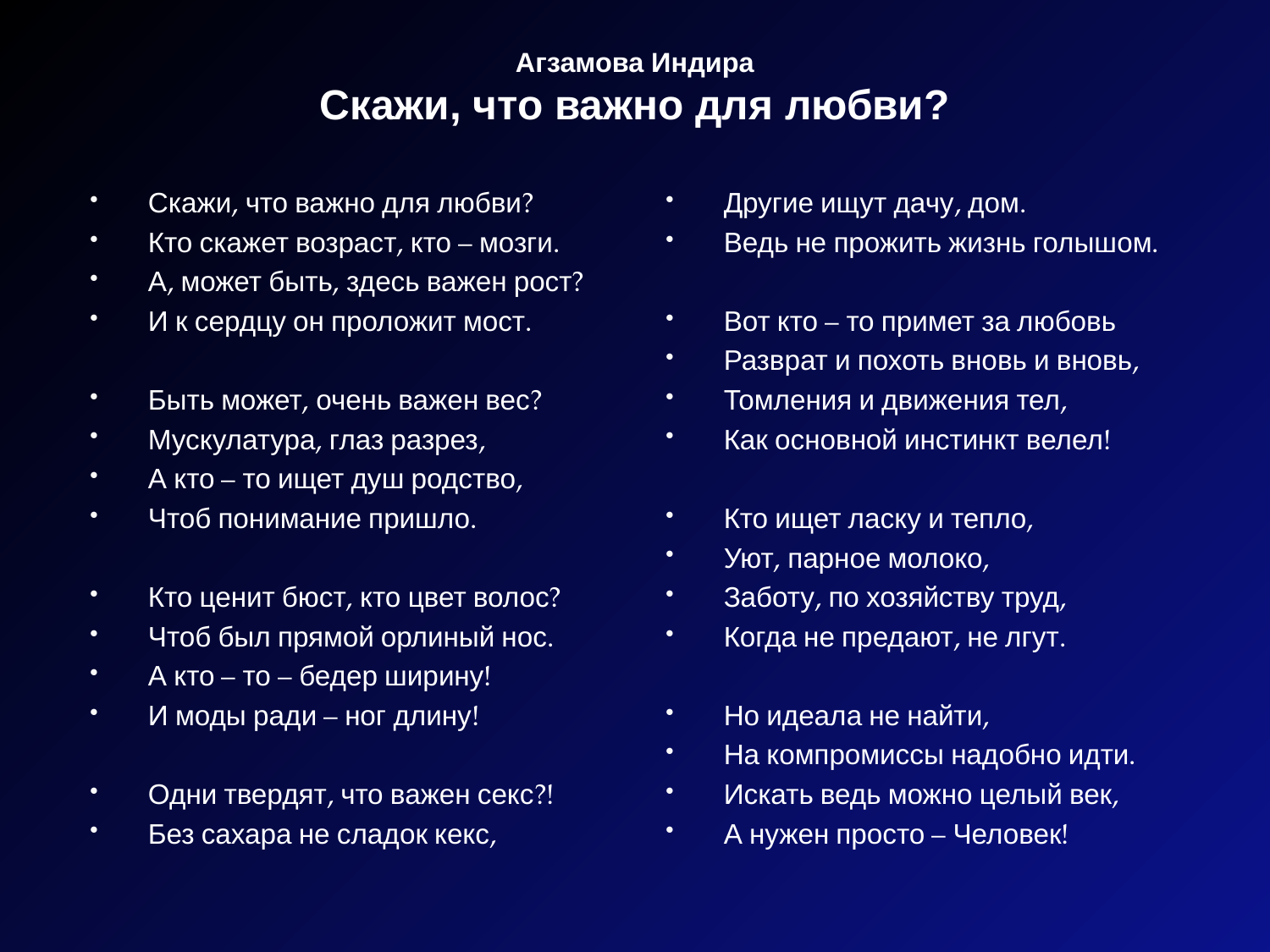

# Агзамова Индира Скажи, что важно для любви?
Скажи, что важно для любви?
Кто скажет возраст, кто – мозги.
А, может быть, здесь важен рост?
И к сердцу он проложит мост.

Быть может, очень важен вес?
Мускулатура, глаз разрез,
А кто – то ищет душ родство,
Чтоб понимание пришло.

Кто ценит бюст, кто цвет волос?
Чтоб был прямой орлиный нос.
А кто – то – бедер ширину!
И моды ради – ног длину!

Одни твердят, что важен секс?!
Без сахара не сладок кекс,
Другие ищут дачу, дом.
Ведь не прожить жизнь голышом.

Вот кто – то примет за любовь
Разврат и похоть вновь и вновь,
Томления и движения тел,
Как основной инстинкт велел!

Кто ищет ласку и тепло,
Уют, парное молоко,
Заботу, по хозяйству труд,
Когда не предают, не лгут.

Но идеала не найти,
На компромиссы надобно идти.
Искать ведь можно целый век,
А нужен просто – Человек!